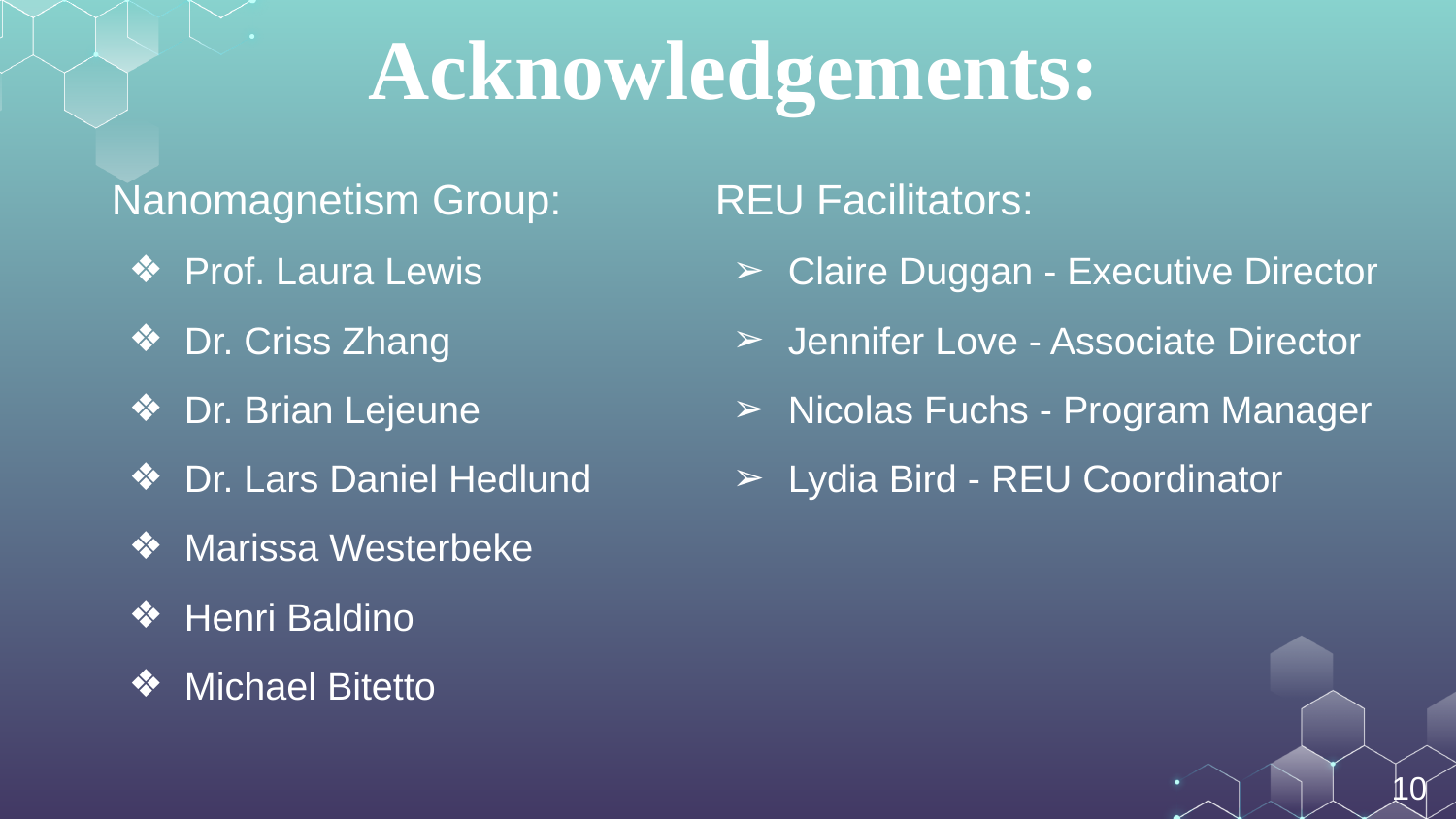

# Acknowledgements:

Nanomagnetism Group:
Prof. Laura Lewis
Dr. Criss Zhang
Dr. Brian Lejeune
Dr. Lars Daniel Hedlund
Marissa Westerbeke
Henri Baldino
Michael Bitetto
REU Facilitators:
Claire Duggan - Executive Director
Jennifer Love - Associate Director
Nicolas Fuchs - Program Manager
Lydia Bird - REU Coordinator

10